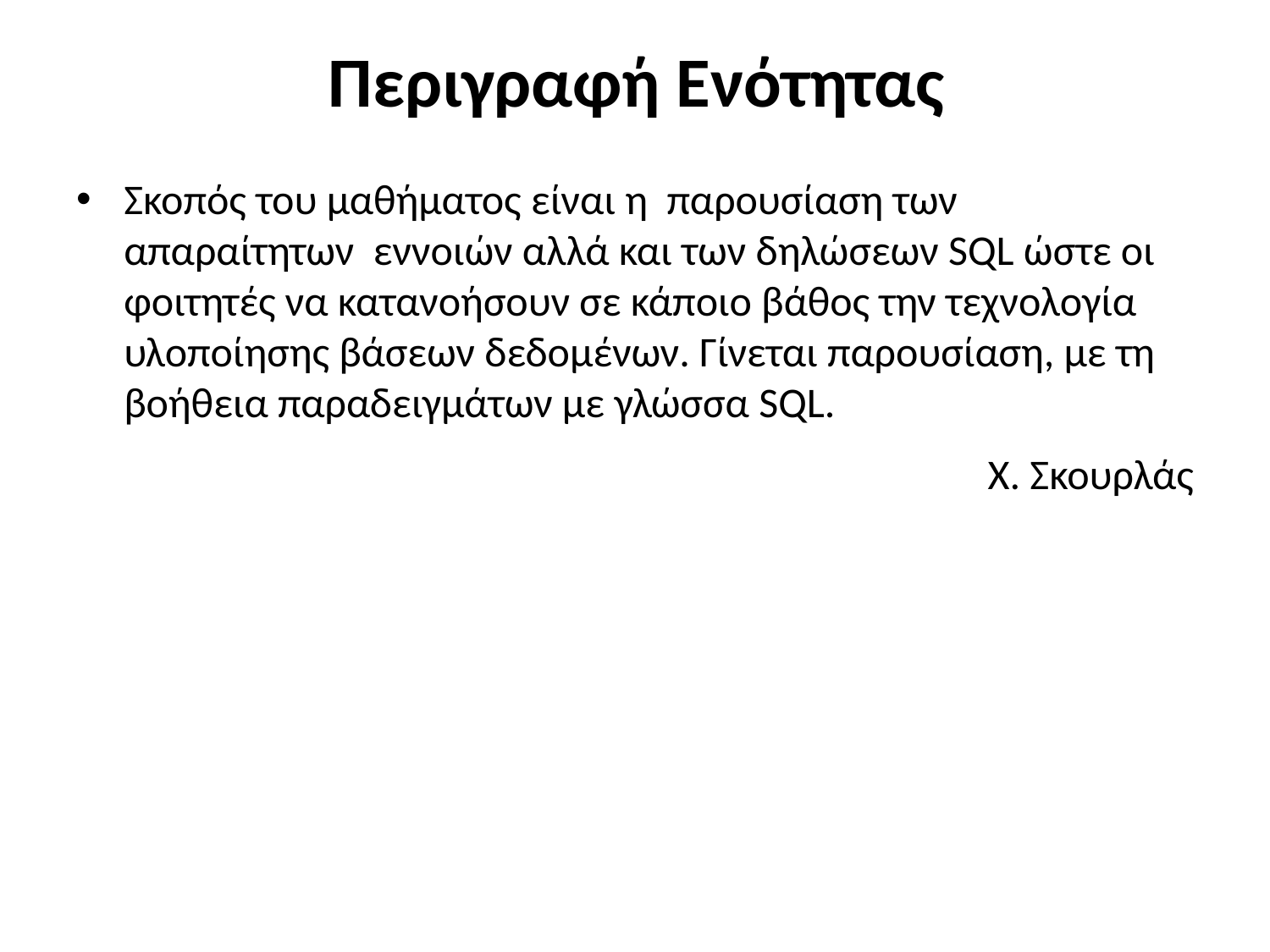

# Περιγραφή Ενότητας
Σκοπός του μαθήματος είναι η  παρουσίαση των απαραίτητων  εννοιών αλλά και των δηλώσεων SQL ώστε οι φοιτητές να κατανοήσουν σε κάποιο βάθος την τεχνολογία υλοποίησης βάσεων δεδομένων. Γίνεται παρουσίαση, με τη βοήθεια παραδειγμάτων µε γλώσσα SQL.
                                     Χ. Σκουρλάς